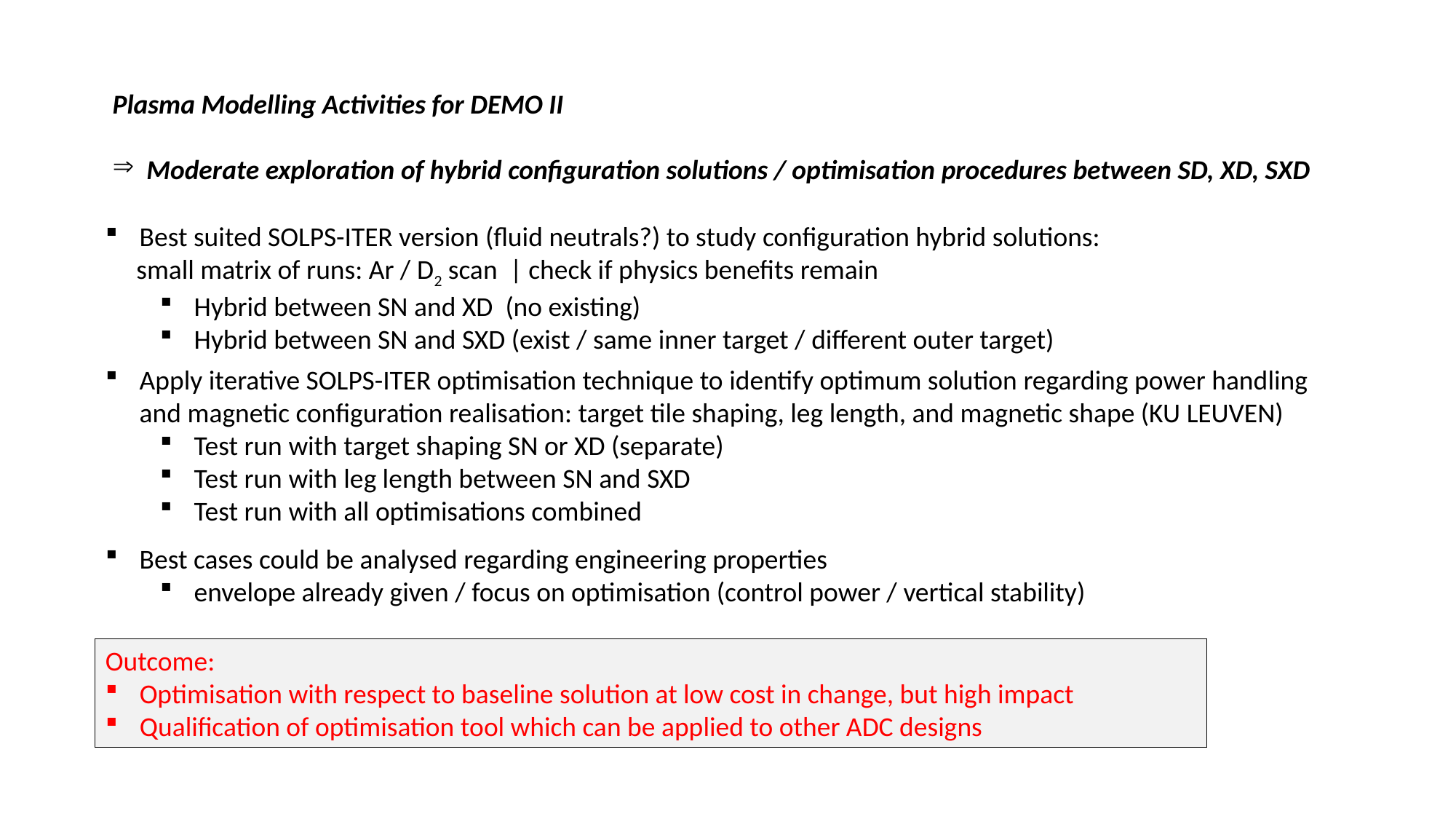

Plasma Modelling Activities for DEMO II

Moderate exploration of hybrid configuration solutions / optimisation procedures between SD, XD, SXD
Best suited SOLPS-ITER version (fluid neutrals?) to study configuration hybrid solutions:
     small matrix of runs: Ar / D2 scan  | check if physics benefits remain
Hybrid between SN and XD  (no existing)
Hybrid between SN and SXD (exist / same inner target / different outer target)

Apply iterative SOLPS-ITER optimisation technique to identify optimum solution regarding power handling and magnetic configuration realisation: target tile shaping, leg length, and magnetic shape (KU LEUVEN)
Test run with target shaping SN or XD (separate)
Test run with leg length between SN and SXD
Test run with all optimisations combined

Best cases could be analysed regarding engineering properties
envelope already given / focus on optimisation (control power / vertical stability)
Outcome:
Optimisation with respect to baseline solution at low cost in change, but high impact
Qualification of optimisation tool which can be applied to other ADC designs